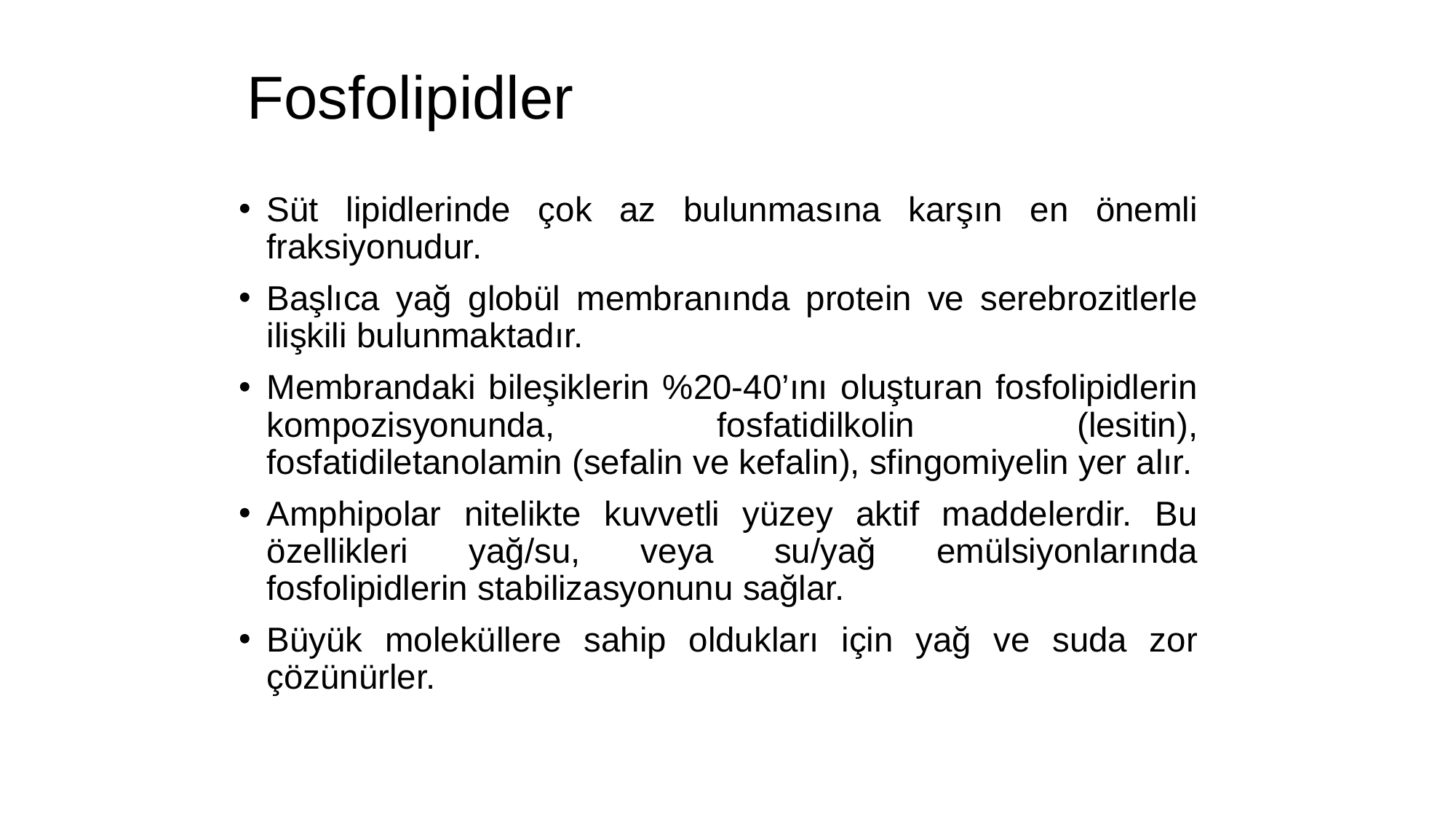

# Fosfolipidler
Süt lipidlerinde çok az bulunmasına karşın en önemli fraksiyonudur.
Başlıca yağ globül membranında protein ve serebrozitlerle ilişkili bulunmaktadır.
Membrandaki bileşiklerin %20-40’ını oluşturan fosfolipidlerin kompozisyonunda, fosfatidilkolin (lesitin), fosfatidiletanolamin (sefalin ve kefalin), sfingomiyelin yer alır.
Amphipolar nitelikte kuvvetli yüzey aktif maddelerdir. Bu özellikleri yağ/su, veya su/yağ emülsiyonlarında fosfolipidlerin stabilizasyonunu sağlar.
Büyük moleküllere sahip oldukları için yağ ve suda zor çözünürler.